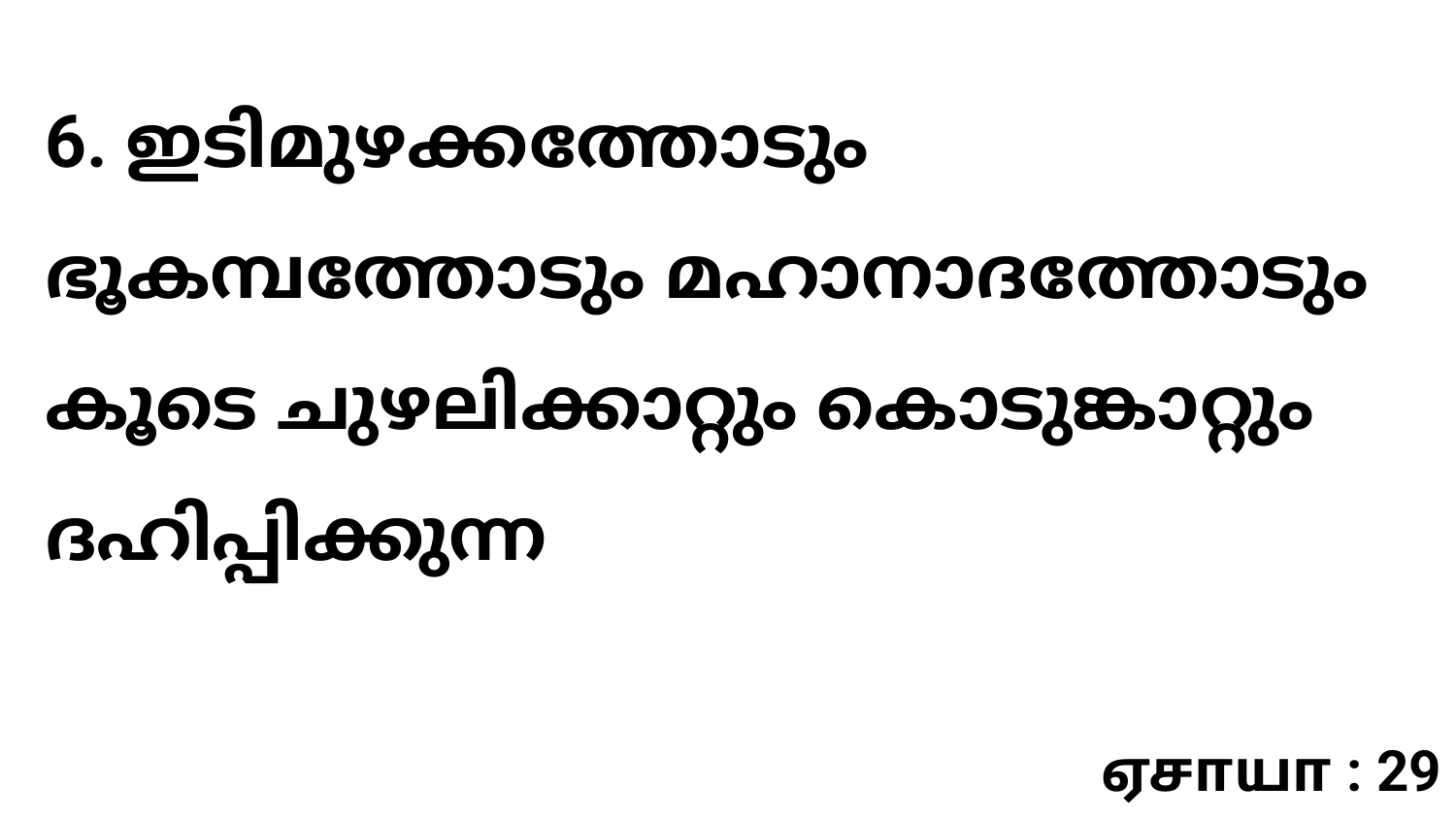

6. ഇടിമുഴക്കത്തോടും ഭൂകമ്പത്തോടും മഹാനാദത്തോടും കൂടെ ചുഴലിക്കാറ്റും കൊടുങ്കാറ്റും ദഹിപ്പിക്കുന്ന
ஏசாயா : 29